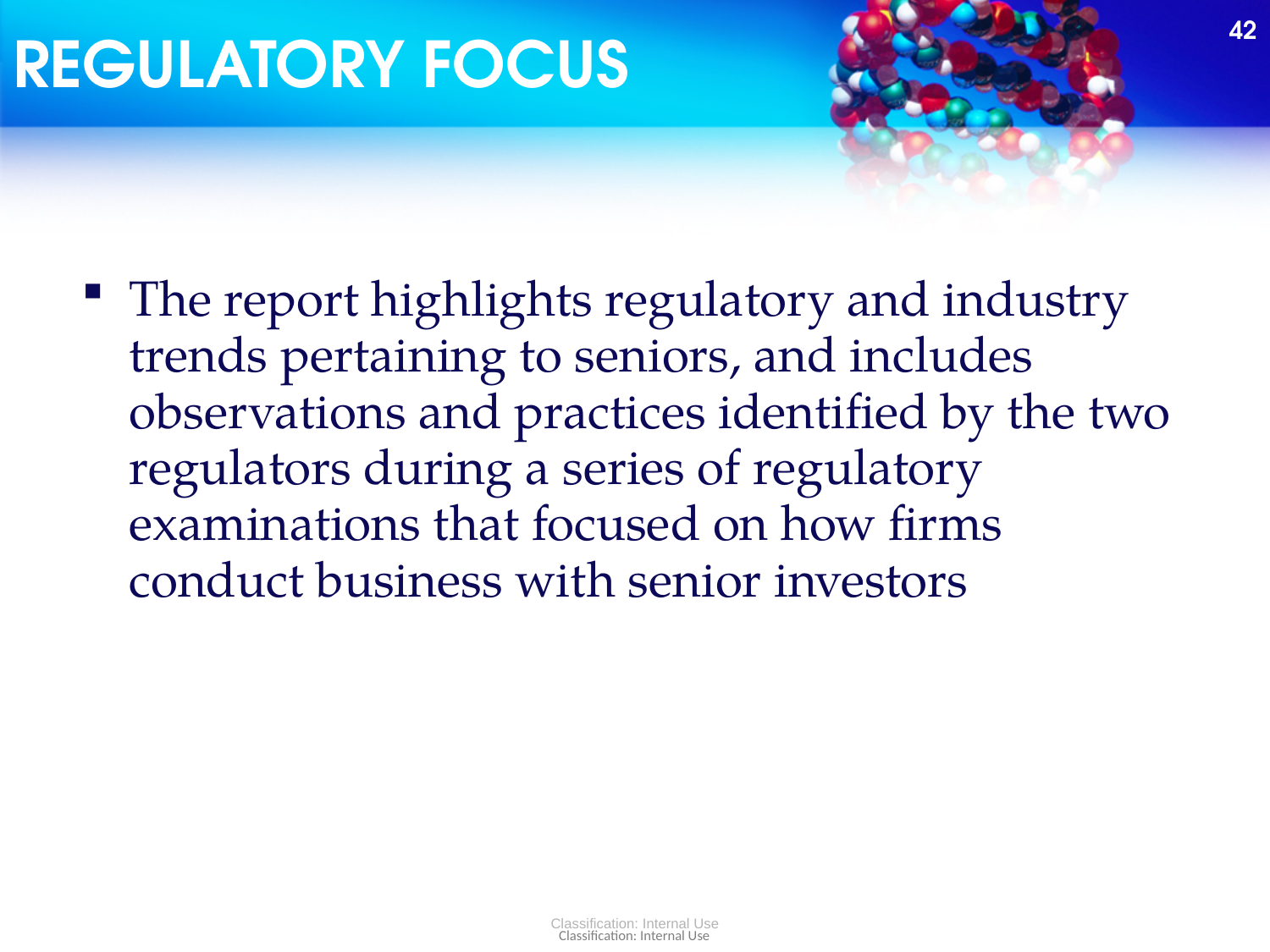

42
# REGULATORY FOCUS
The report highlights regulatory and industry trends pertaining to seniors, and includes observations and practices identified by the two regulators during a series of regulatory examinations that focused on how firms conduct business with senior investors